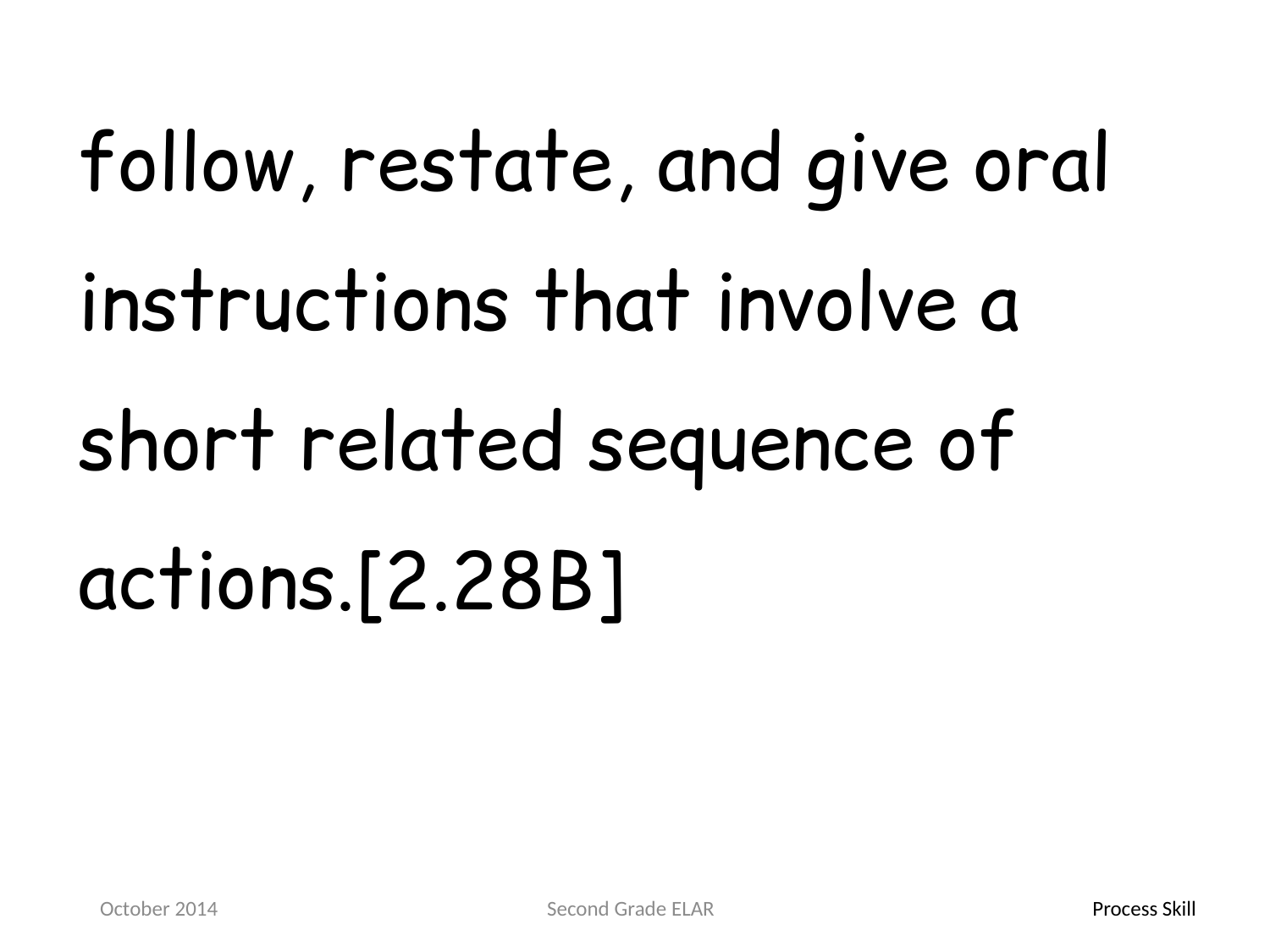

follow, restate, and give oral instructions that involve a short related sequence of actions.[2.28B]
October 2014
Second Grade ELAR